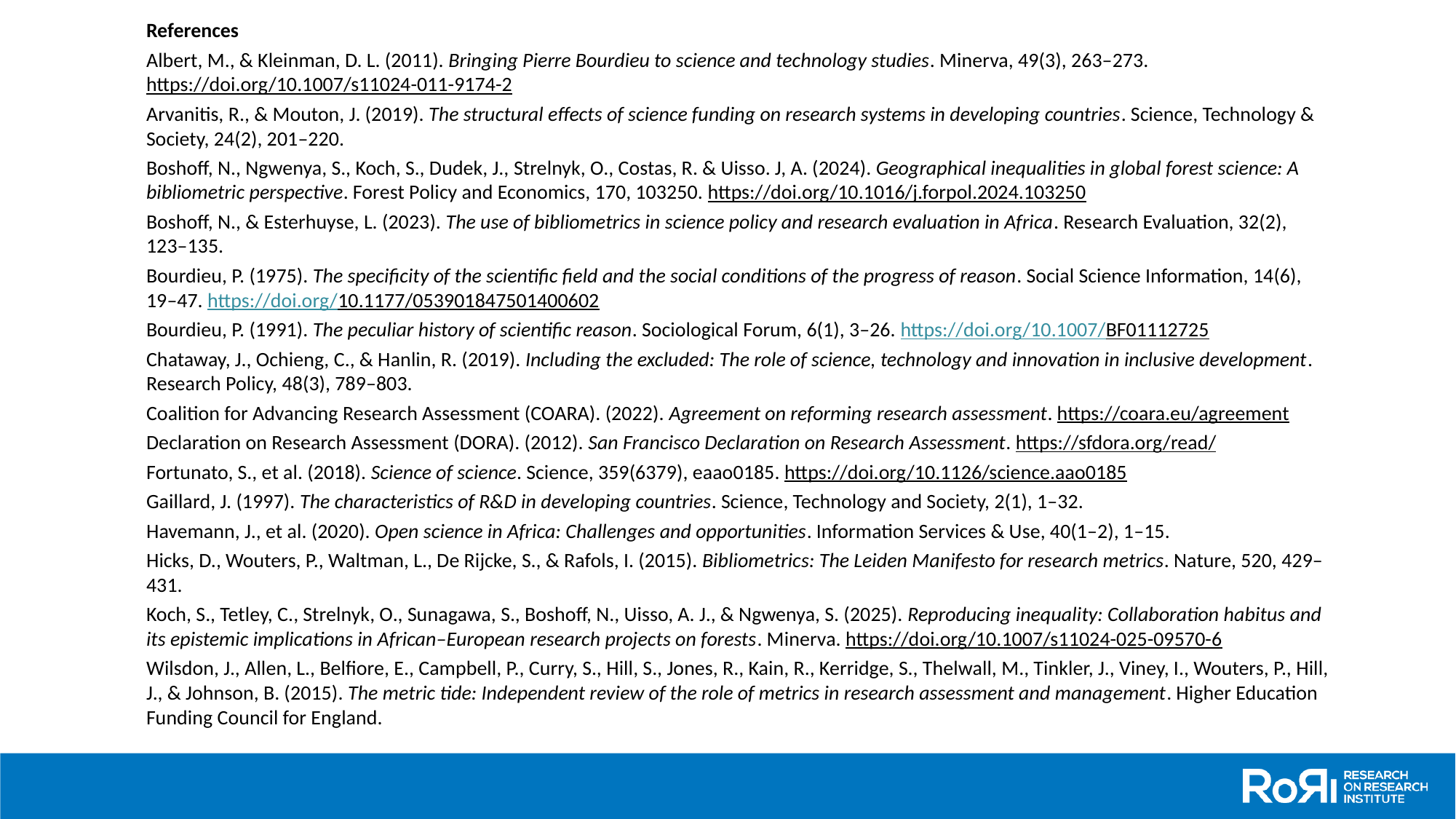

References
Albert, M., & Kleinman, D. L. (2011). Bringing Pierre Bourdieu to science and technology studies. Minerva, 49(3), 263–273. https://doi.org/10.1007/s11024-011-9174-2
Arvanitis, R., & Mouton, J. (2019). The structural effects of science funding on research systems in developing countries. Science, Technology & Society, 24(2), 201–220.
Boshoff, N., Ngwenya, S., Koch, S., Dudek, J., Strelnyk, O., Costas, R. & Uisso. J, A. (2024). Geographical inequalities in global forest science: A bibliometric perspective. Forest Policy and Economics, 170, 103250. https://doi.org/10.1016/j.forpol.2024.103250
Boshoff, N., & Esterhuyse, L. (2023). The use of bibliometrics in science policy and research evaluation in Africa. Research Evaluation, 32(2), 123–135.
Bourdieu, P. (1975). The specificity of the scientific field and the social conditions of the progress of reason. Social Science Information, 14(6), 19–47. https://doi.org/10.1177/053901847501400602
Bourdieu, P. (1991). The peculiar history of scientific reason. Sociological Forum, 6(1), 3–26. https://doi.org/10.1007/BF01112725
Chataway, J., Ochieng, C., & Hanlin, R. (2019). Including the excluded: The role of science, technology and innovation in inclusive development. Research Policy, 48(3), 789–803.
Coalition for Advancing Research Assessment (COARA). (2022). Agreement on reforming research assessment. https://coara.eu/agreement
Declaration on Research Assessment (DORA). (2012). San Francisco Declaration on Research Assessment. https://sfdora.org/read/
Fortunato, S., et al. (2018). Science of science. Science, 359(6379), eaao0185. https://doi.org/10.1126/science.aao0185
Gaillard, J. (1997). The characteristics of R&D in developing countries. Science, Technology and Society, 2(1), 1–32.
Havemann, J., et al. (2020). Open science in Africa: Challenges and opportunities. Information Services & Use, 40(1–2), 1–15.
Hicks, D., Wouters, P., Waltman, L., De Rijcke, S., & Rafols, I. (2015). Bibliometrics: The Leiden Manifesto for research metrics. Nature, 520, 429–431.
Koch, S., Tetley, C., Strelnyk, O., Sunagawa, S., Boshoff, N., Uisso, A. J., & Ngwenya, S. (2025). Reproducing inequality: Collaboration habitus and its epistemic implications in African–European research projects on forests. Minerva. https://doi.org/10.1007/s11024-025-09570-6
Wilsdon, J., Allen, L., Belfiore, E., Campbell, P., Curry, S., Hill, S., Jones, R., Kain, R., Kerridge, S., Thelwall, M., Tinkler, J., Viney, I., Wouters, P., Hill, J., & Johnson, B. (2015). The metric tide: Independent review of the role of metrics in research assessment and management. Higher Education Funding Council for England.